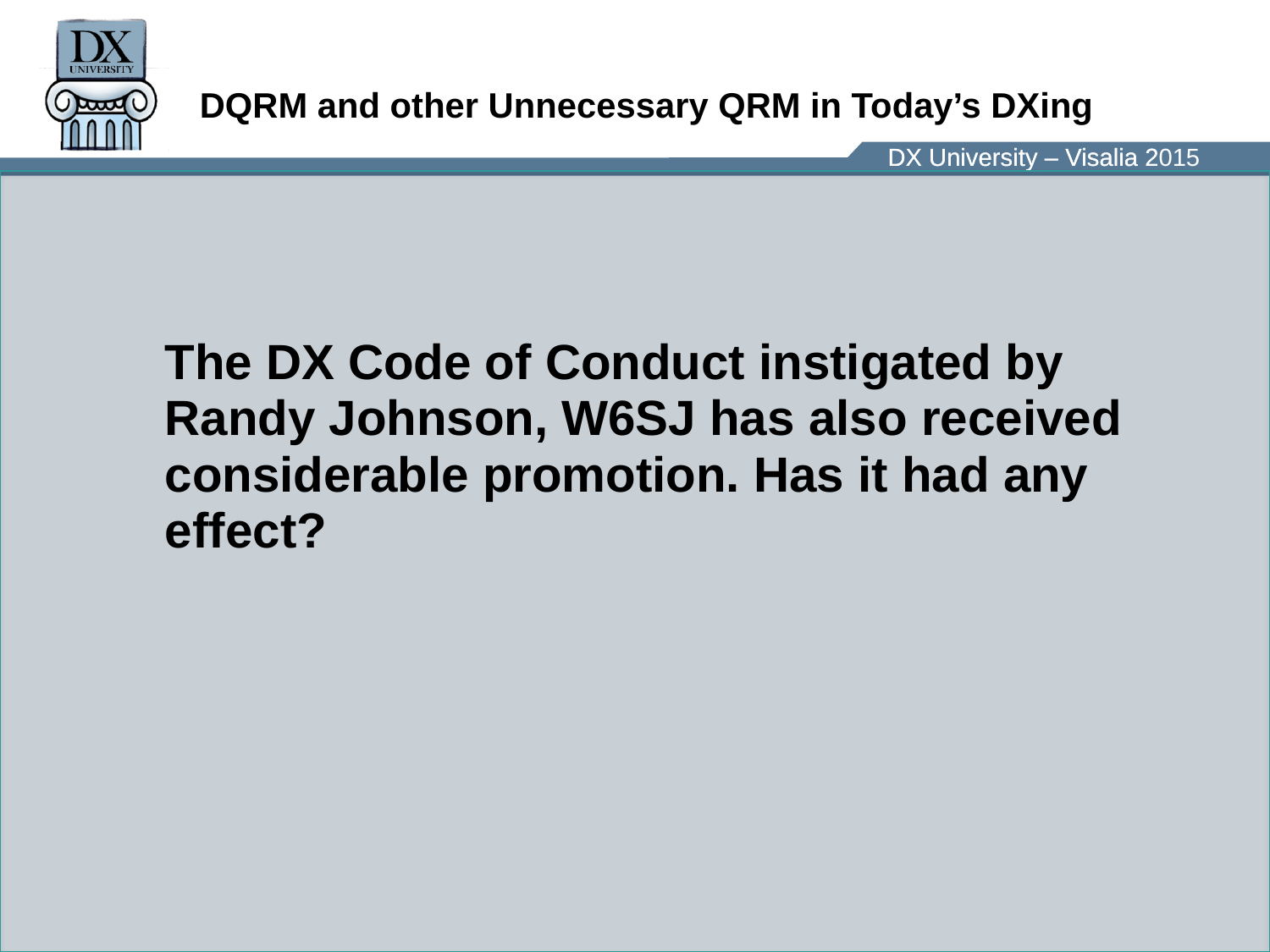

# DQRM and other Unnecessary QRM in Today’s DXing
	The DX Code of Conduct instigated by Randy Johnson, W6SJ has also received considerable promotion. Has it had any effect?